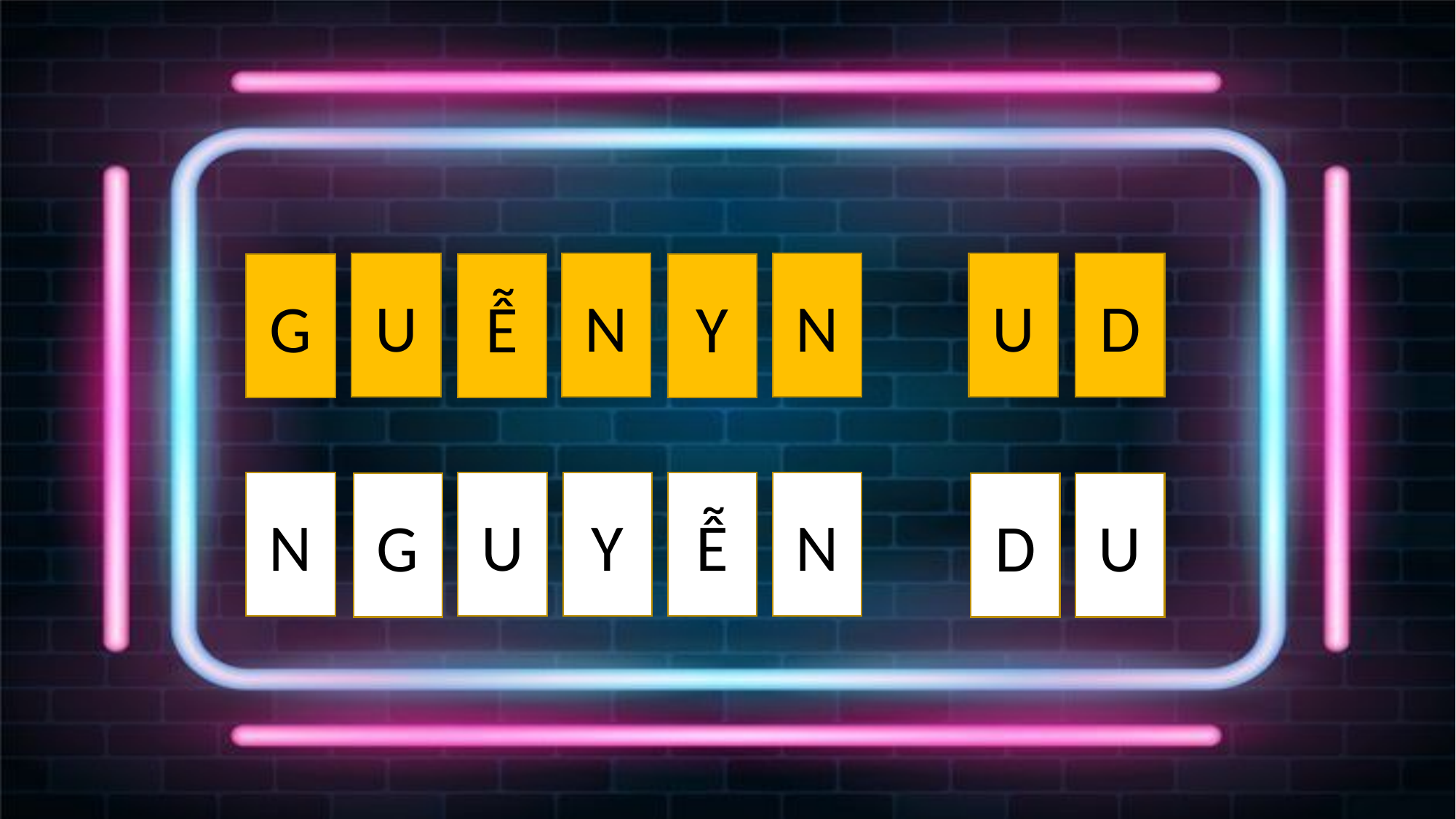

U
N
N
U
D
G
Ễ
Y
N
U
Y
Ễ
N
G
D
U